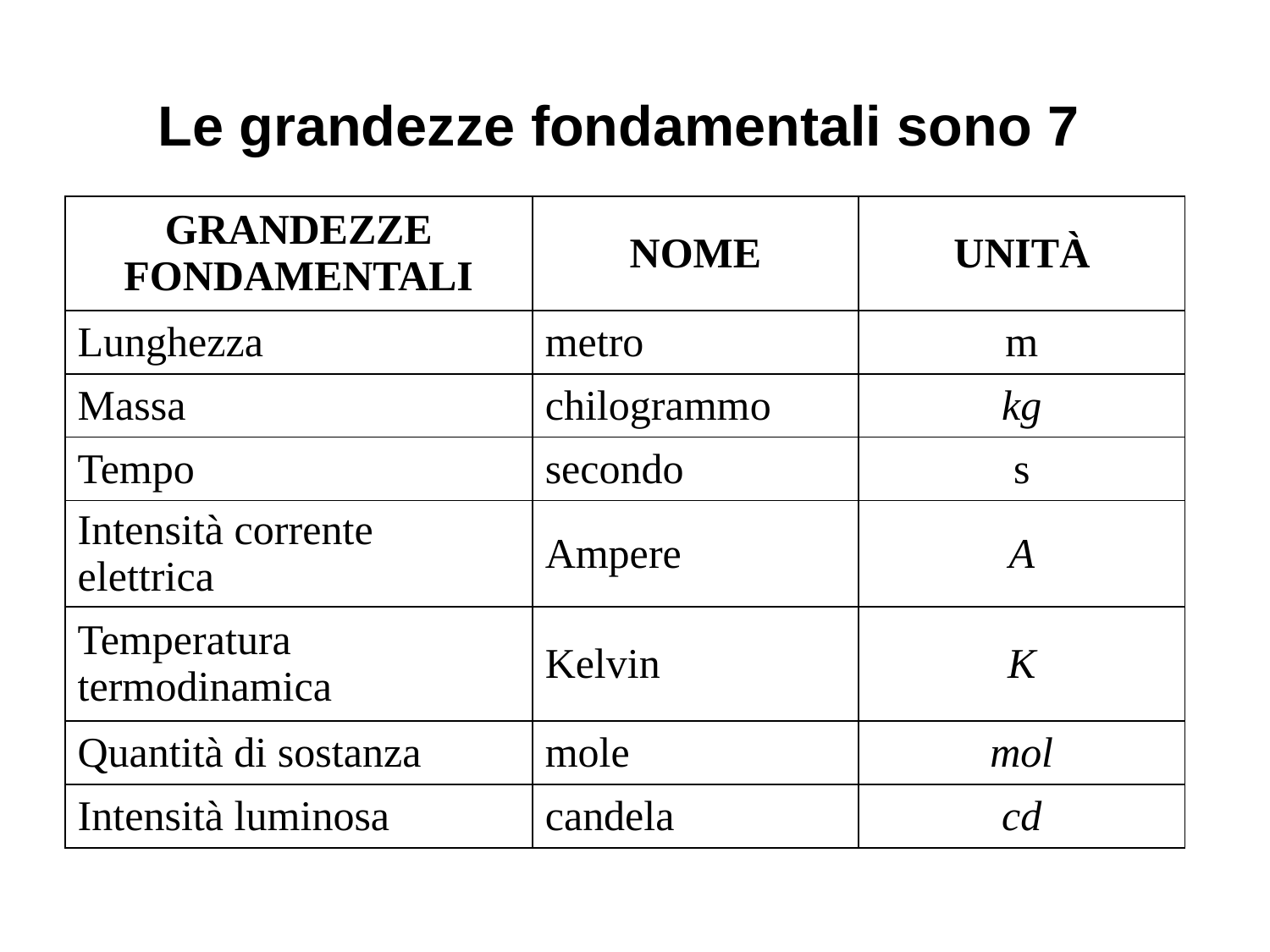

Le grandezze fondamentali sono 7
| GRANDEZZE FONDAMENTALI | NOME | UNITÀ |
| --- | --- | --- |
| Lunghezza | metro | m |
| Massa | chilogrammo | kg |
| Tempo | secondo | s |
| Intensità corrente elettrica | Ampere | A |
| Temperatura termodinamica | Kelvin | K |
| Quantità di sostanza | mole | mol |
| Intensità luminosa | candela | cd |